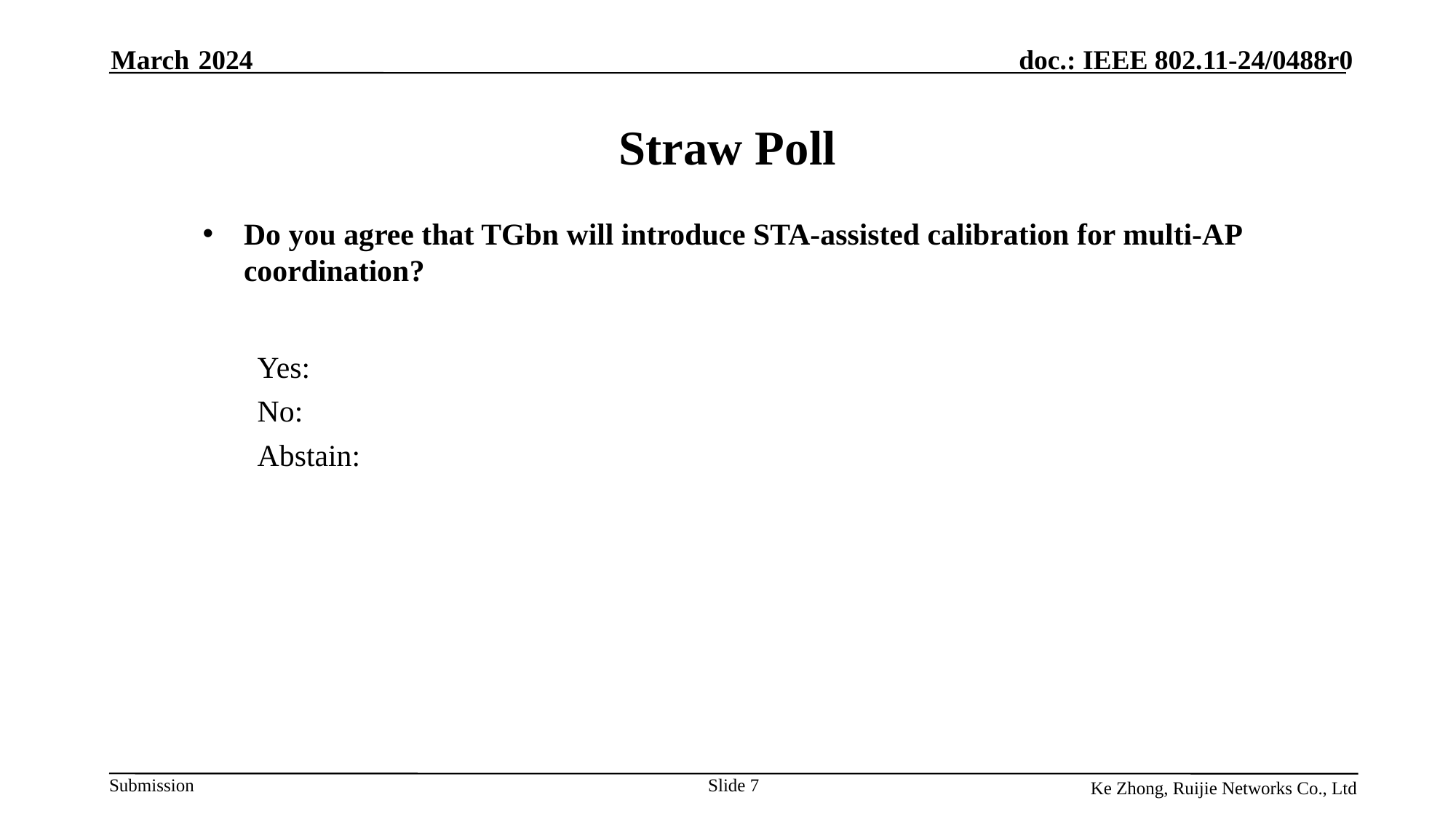

March 2024
Straw Poll
Do you agree that TGbn will introduce STA-assisted calibration for multi-AP coordination?

Yes:
No:
Abstain:

Ke Zhong, Ruijie Networks Co., Ltd
Slide 7